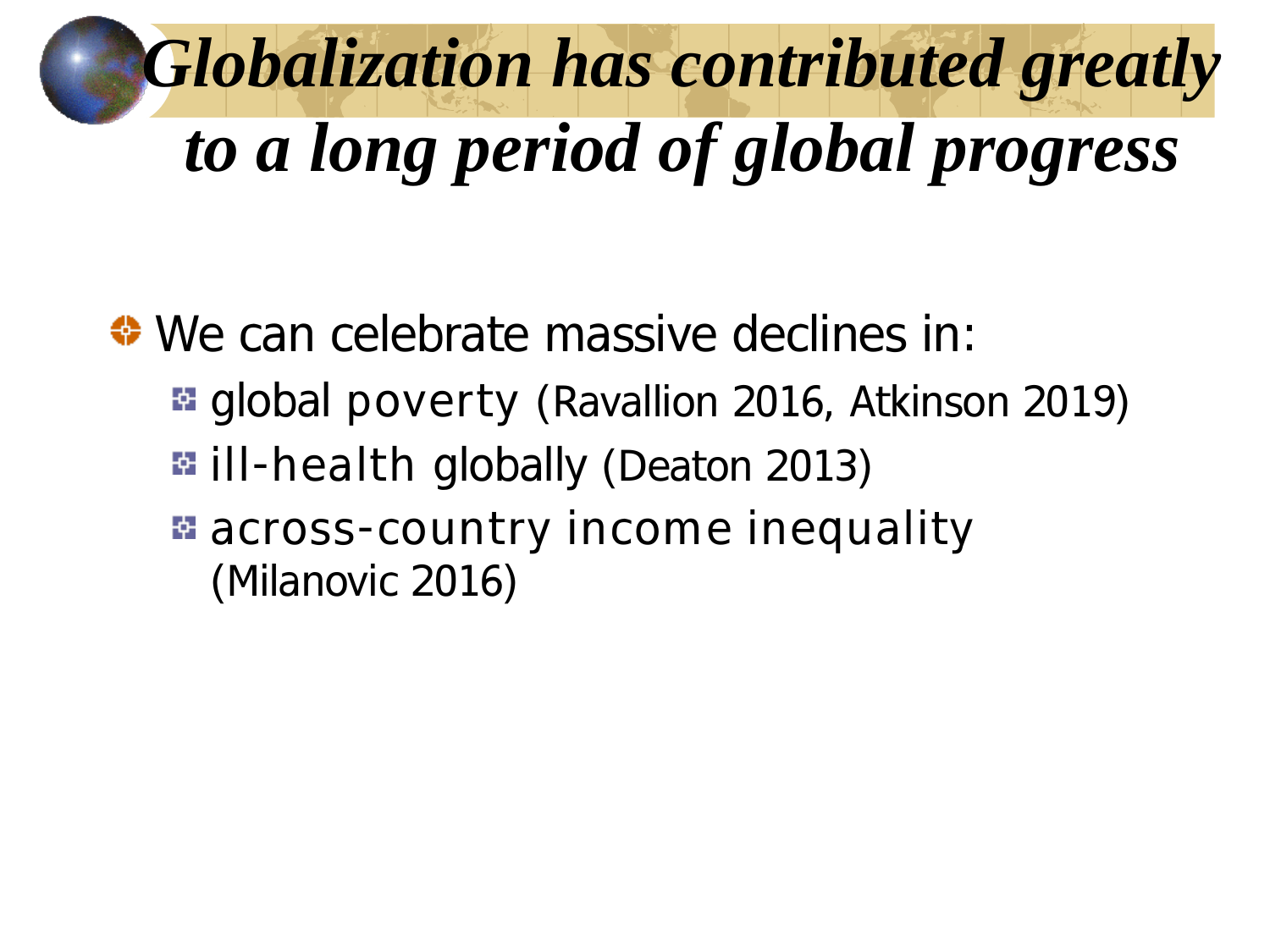

# Globalization has contributed greatly to a long period of global progress
We can celebrate massive declines in:
global poverty (Ravallion 2016, Atkinson 2019)
ill-health globally (Deaton 2013)
across-country income inequality (Milanovic 2016)